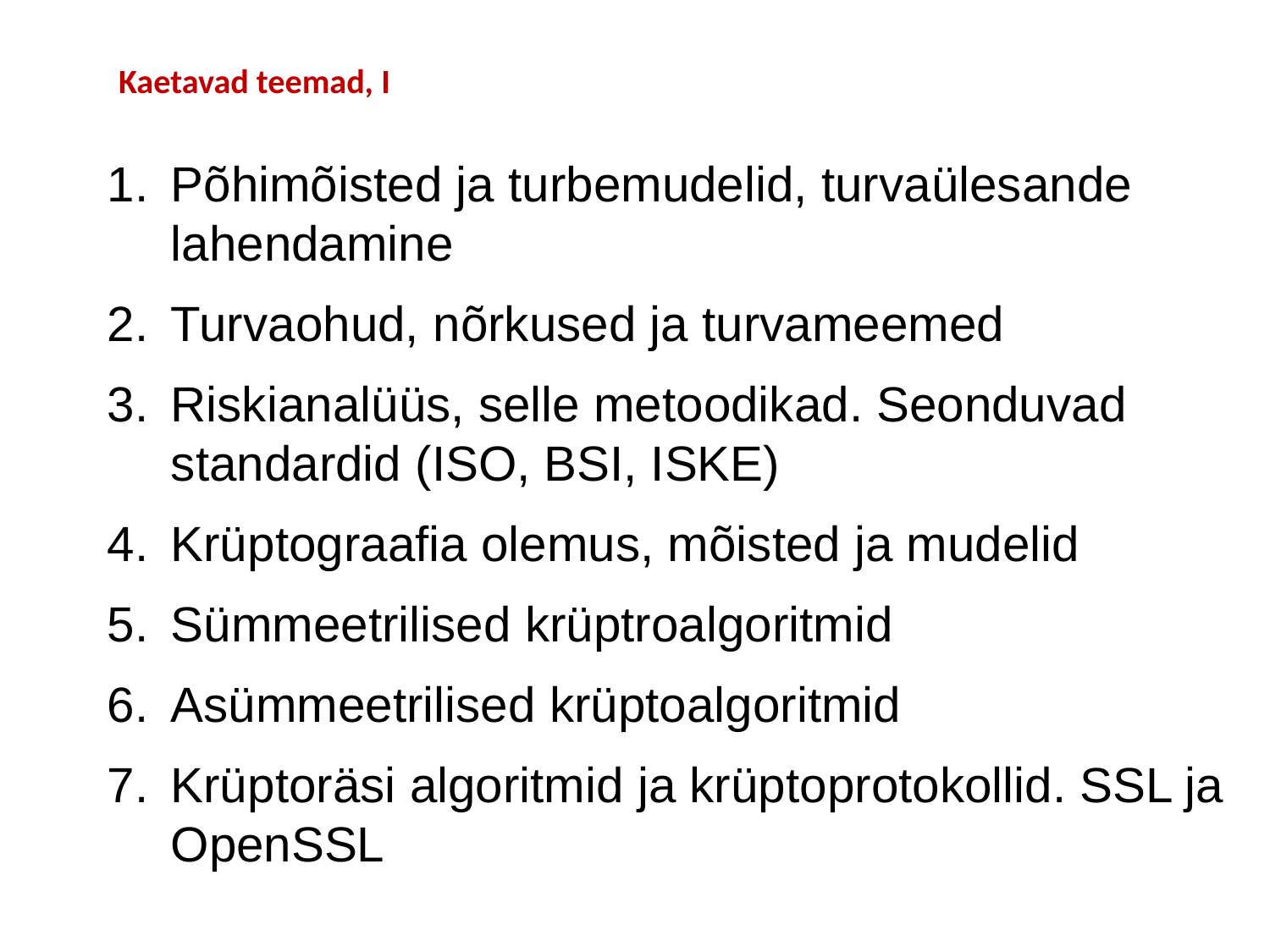

# Kaetavad teemad, I
Põhimõisted ja turbemudelid, turvaülesande lahendamine
Turvaohud, nõrkused ja turvameemed
Riskianalüüs, selle metoodikad. Seonduvad standardid (ISO, BSI, ISKE)
Krüptograafia olemus, mõisted ja mudelid
Sümmeetrilised krüptroalgoritmid
Asümmeetrilised krüptoalgoritmid
Krüptoräsi algoritmid ja krüptoprotokollid. SSL ja OpenSSL